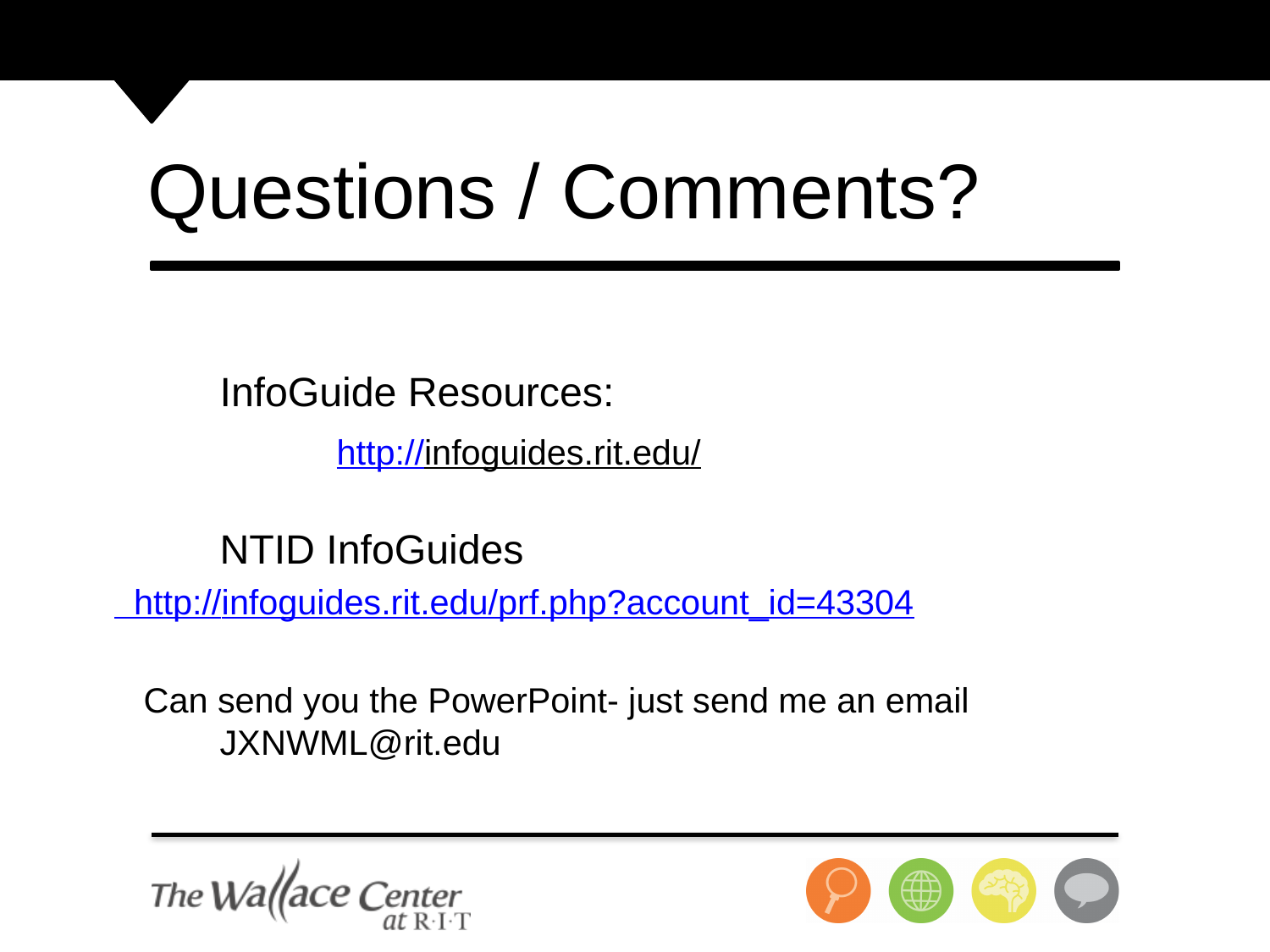

# Questions / Comments?

				InfoGuide Resources:
	 			 http://infoguides.rit.edu/
				NTID InfoGuides
  http://infoguides.rit.edu/prf.php?account_id=43304

   Can send you the PowerPoint- just send me an email
						JXNWML@rit.edu